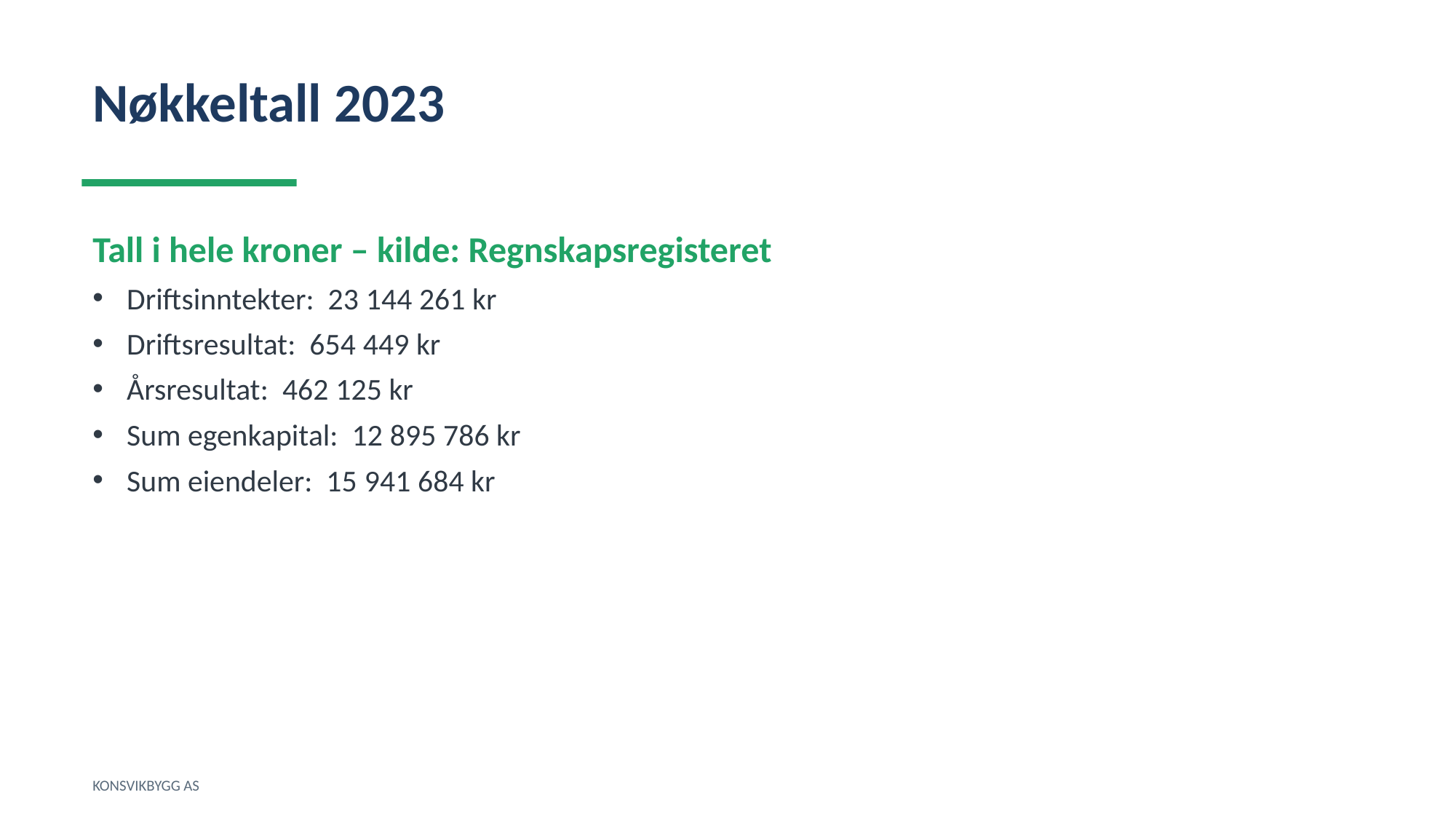

Nøkkeltall 2023

Tall i hele kroner – kilde: Regnskapsregisteret
Driftsinntekter:  23 144 261 kr
Driftsresultat:  654 449 kr
Årsresultat:  462 125 kr
Sum egenkapital:  12 895 786 kr
Sum eiendeler:  15 941 684 kr
KONSVIKBYGG AS